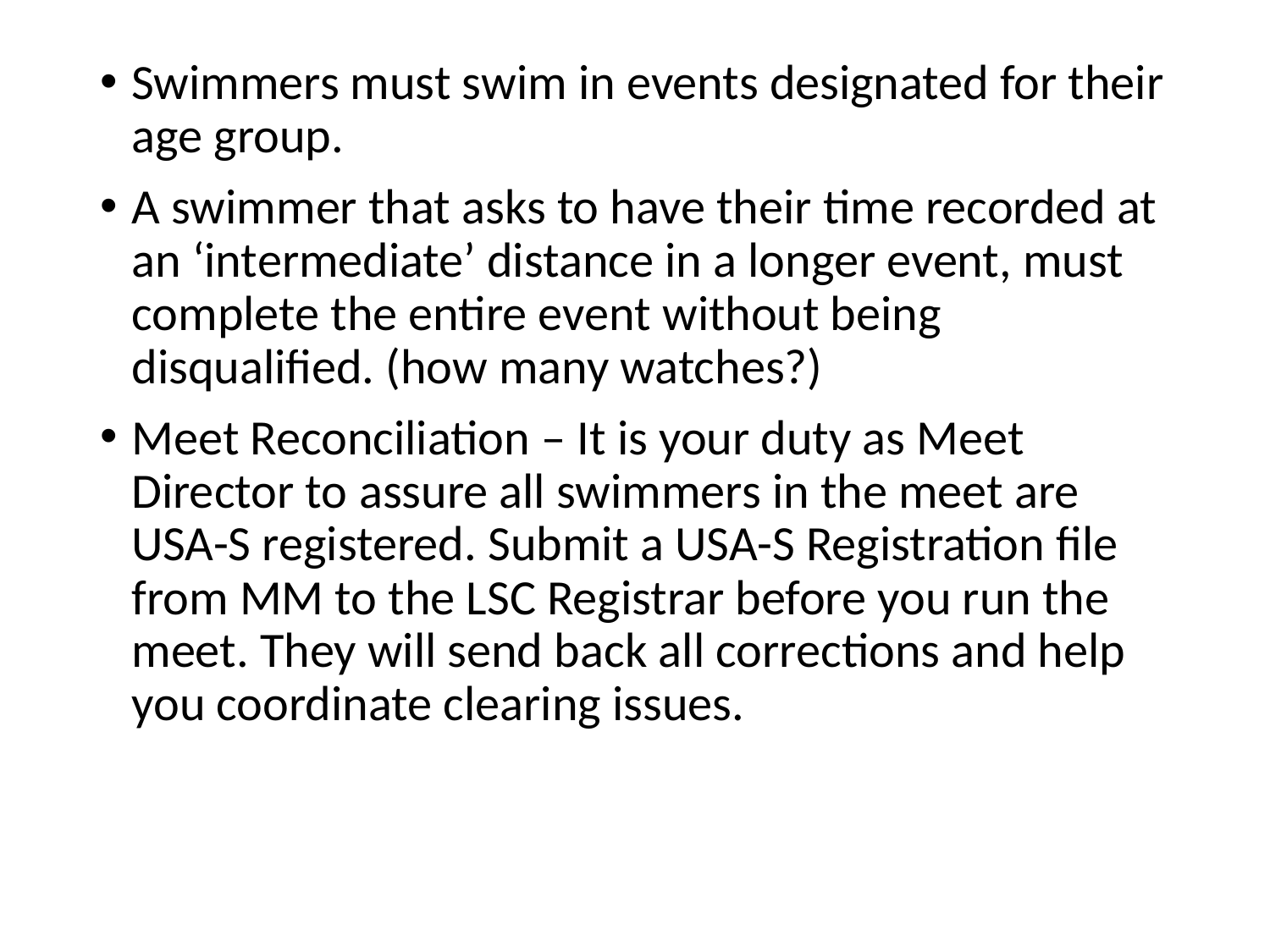

Swimmers must swim in events designated for their age group.
A swimmer that asks to have their time recorded at an ‘intermediate’ distance in a longer event, must complete the entire event without being disqualified. (how many watches?)
Meet Reconciliation – It is your duty as Meet Director to assure all swimmers in the meet are USA-S registered. Submit a USA-S Registration file from MM to the LSC Registrar before you run the meet. They will send back all corrections and help you coordinate clearing issues.